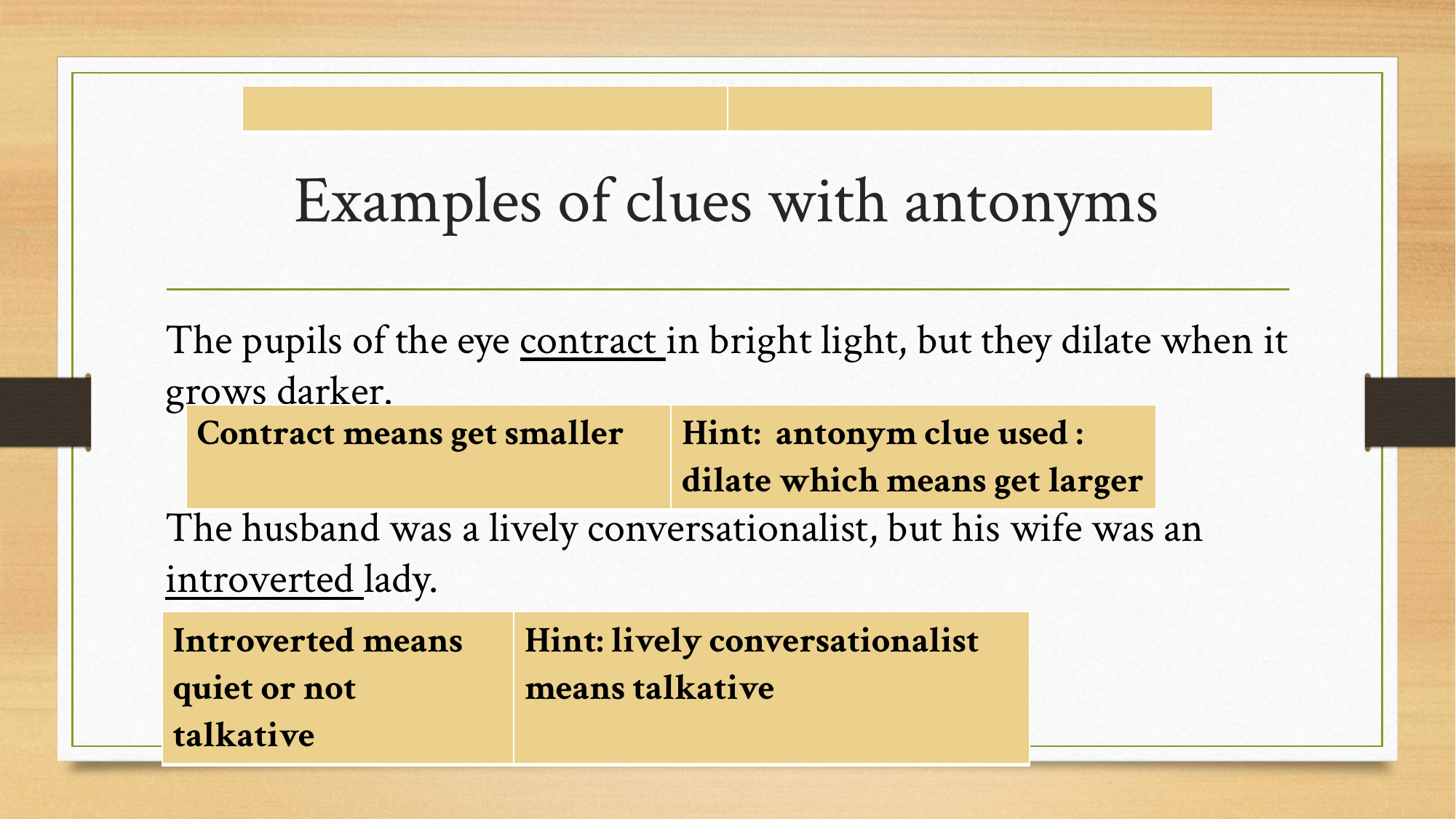

|  |  |
| --- | --- |
# Examples of clues with antonyms
The pupils of the eye contract in bright light, but they dilate when it grows darker.

The husband was a lively conversationalist, but his wife was an introverted lady.

| Contract means get smaller | Hint: antonym clue used : dilate which means get larger |
| --- | --- |
| Introverted means quiet or not talkative | Hint: lively conversationalist means talkative |
| --- | --- |